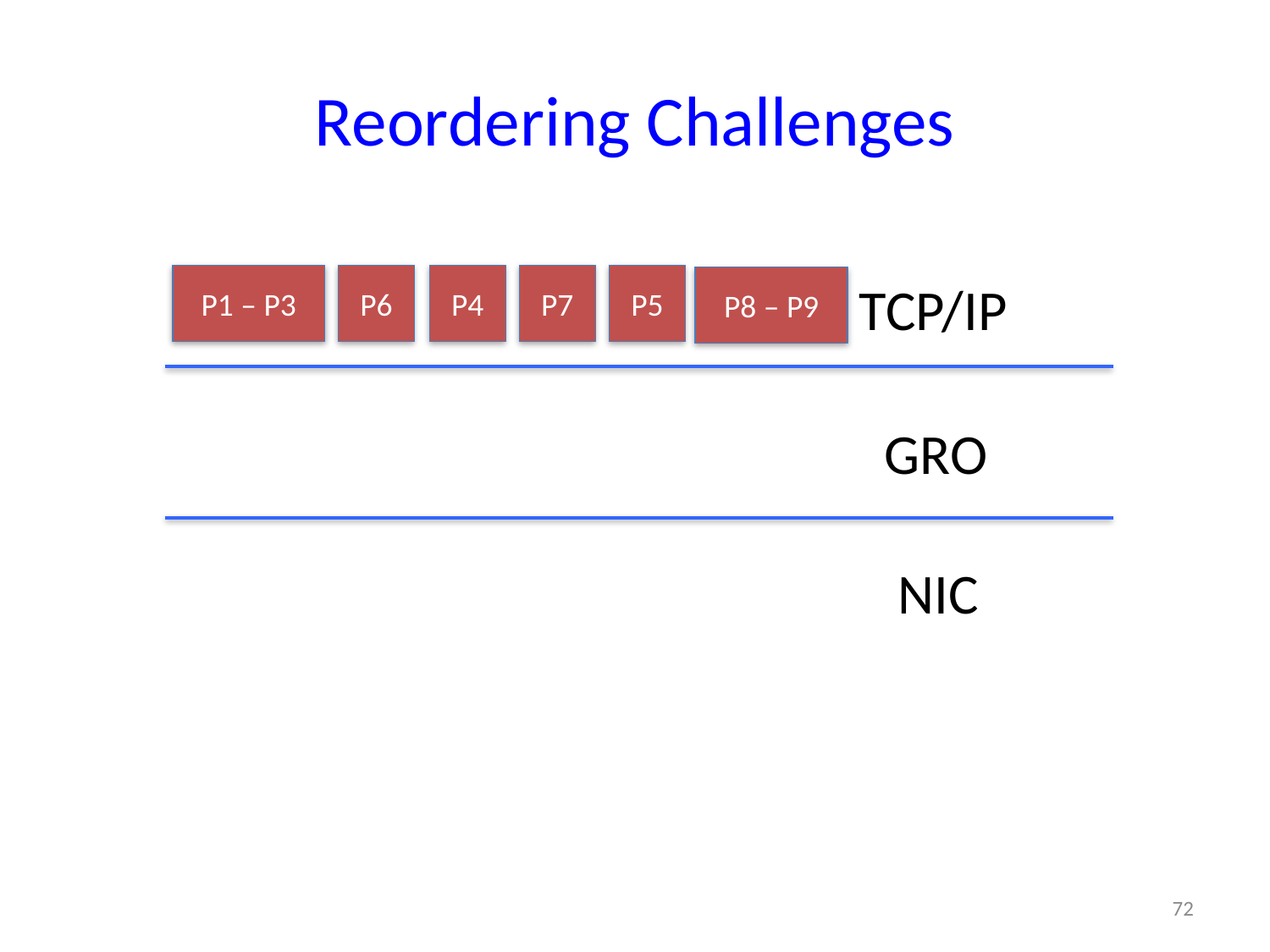

# Reordering Challenges
P6
P4
P7
P5
P1 – P3
P8 – P9
TCP/IP
GRO
NIC
72